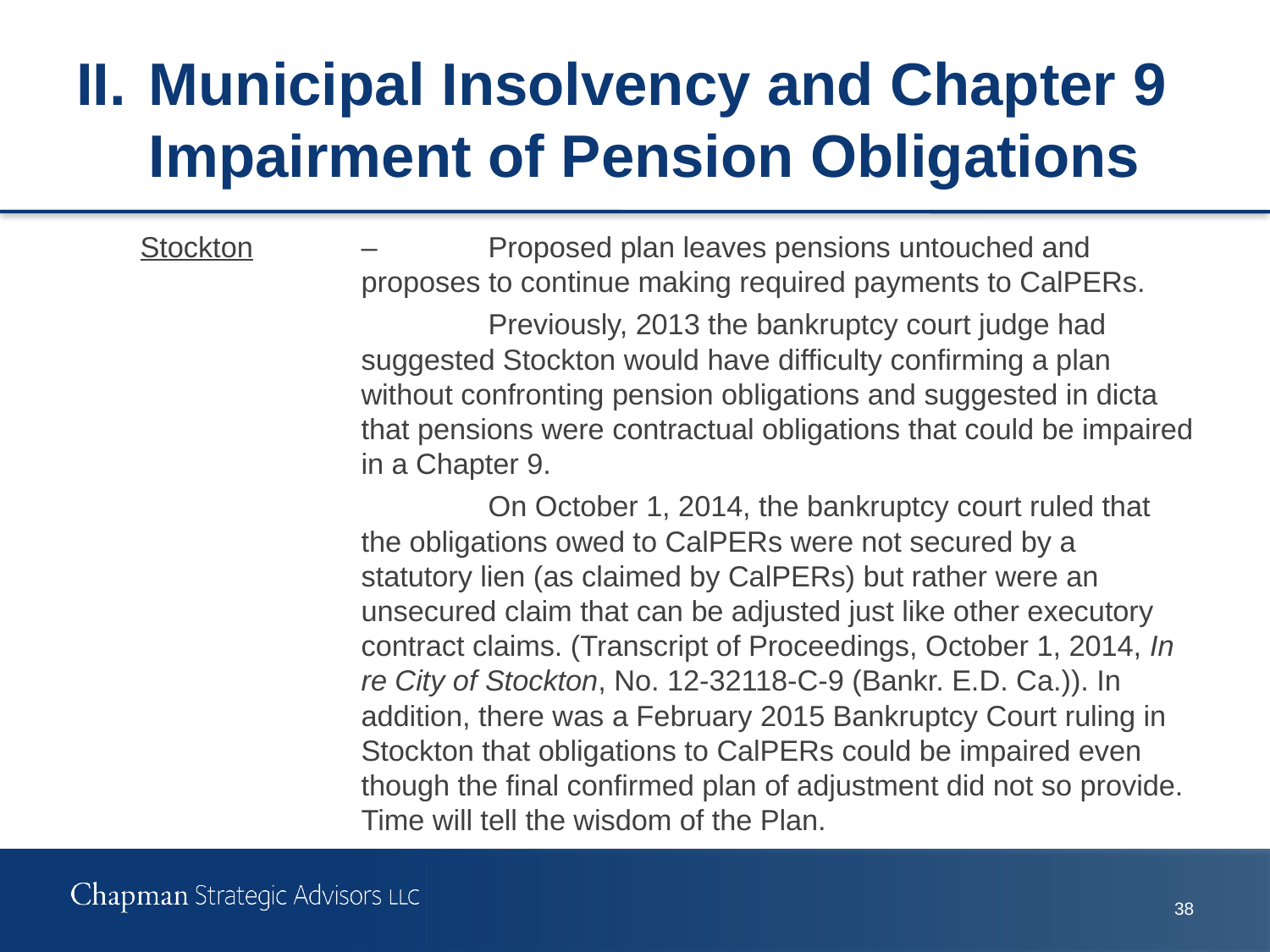

# II.	Municipal Insolvency and Chapter 9 Impairment of Pension Obligations
Stockton	–	Proposed plan leaves pensions untouched and proposes to continue making required payments to CalPERs.
		Previously, 2013 the bankruptcy court judge had suggested Stockton would have difficulty confirming a plan without confronting pension obligations and suggested in dicta that pensions were contractual obligations that could be impaired in a Chapter 9.
		On October 1, 2014, the bankruptcy court ruled that the obligations owed to CalPERs were not secured by a statutory lien (as claimed by CalPERs) but rather were an unsecured claim that can be adjusted just like other executory contract claims. (Transcript of Proceedings, October 1, 2014, In re City of Stockton, No. 12-32118-C-9 (Bankr. E.D. Ca.)). In addition, there was a February 2015 Bankruptcy Court ruling in Stockton that obligations to CalPERs could be impaired even though the final confirmed plan of adjustment did not so provide. Time will tell the wisdom of the Plan.
38